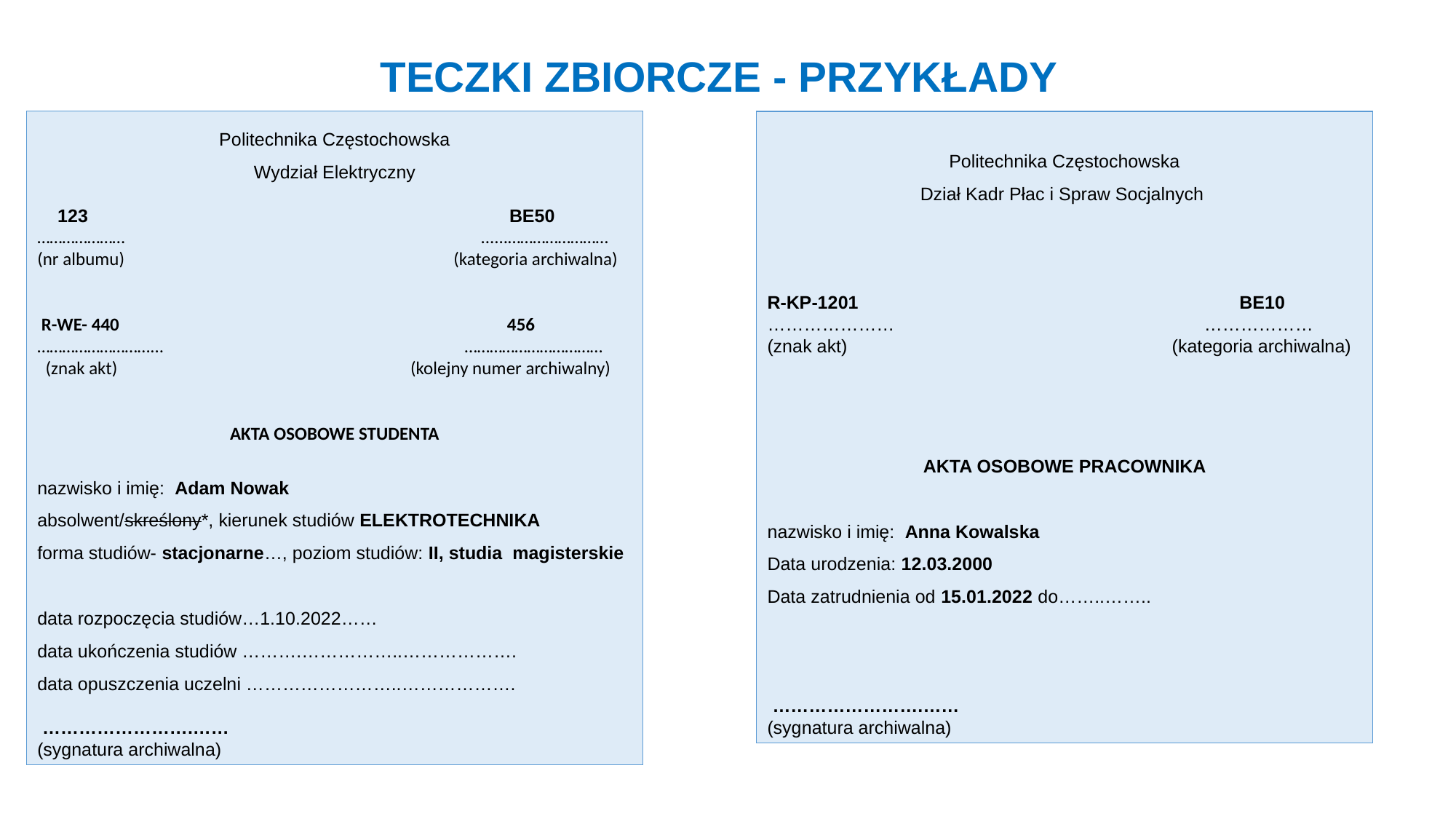

TECZKI ZBIORCZE - PRZYKŁADY
Politechnika Częstochowska
Wydział Elektryczny

    123				       BE50
…………………                                                                                     ......……………………
(nr albumu)                                                                               (kategoria archiwalna)

 R-WE- 440				        456
………………………...		                        ……………………………
  (znak akt)			           (kolejny numer archiwalny)

AKTA OSOBOWE STUDENTA

nazwisko i imię:  Adam Nowak
absolwent/skreślony*, kierunek studiów ELEKTROTECHNIKA
forma studiów- stacjonarne…, poziom studiów: II, studia  magisterskie
data rozpoczęcia studiów…1.10.2022……
data ukończenia studiów ……….……………..……………….
data opuszczenia uczelni ……………………..……………….

 …………………….……
(sygnatura archiwalna)

Politechnika Częstochowska
Dział Kadr Płac i Spraw Socjalnych

R-KP-1201				       BE10
…………………                                                             ………………
(znak akt)                                                                (kategoria archiwalna)

AKTA OSOBOWE PRACOWNIKA

nazwisko i imię:  Anna Kowalska
Data urodzenia: 12.03.2000
Data zatrudnienia od 15.01.2022 do……..……..

 …………………….……
(sygnatura archiwalna)